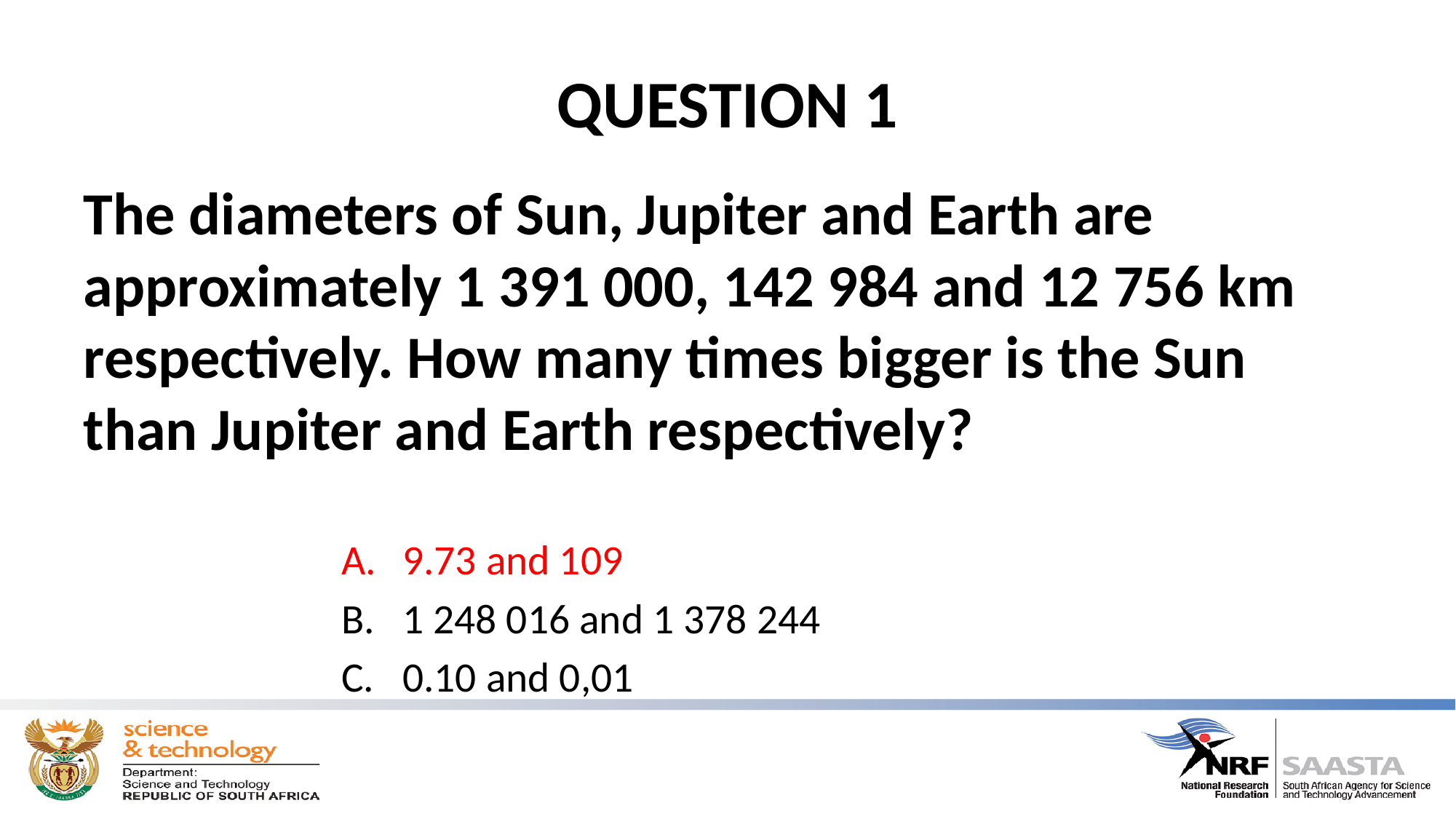

# QUESTION 1
The diameters of Sun, Jupiter and Earth are approximately 1 391 000, 142 984 and 12 756 km respectively. How many times bigger is the Sun than Jupiter and Earth respectively?

9.73 and 109
1 248 016 and 1 378 244
0.10 and 0,01